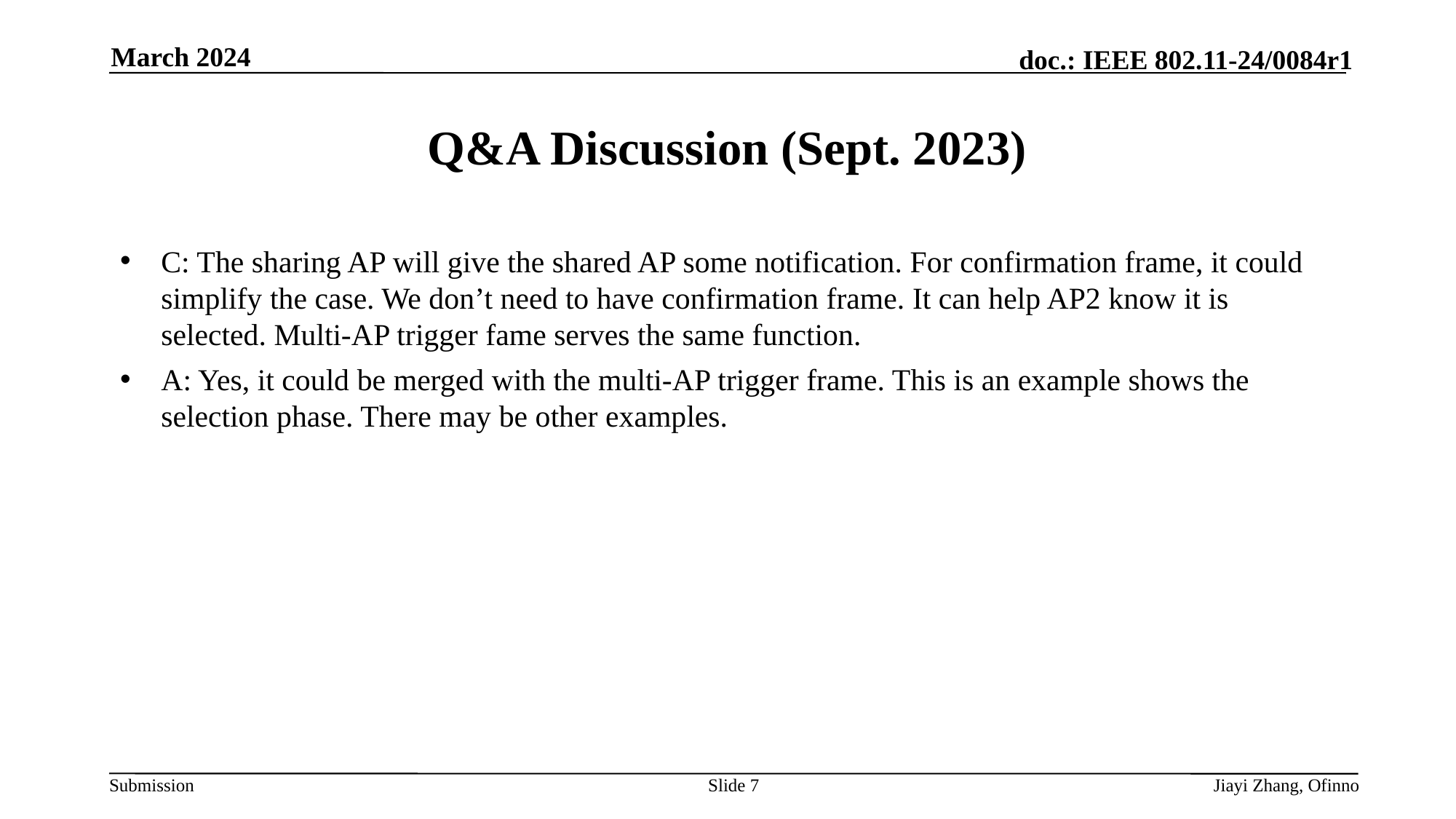

March 2024
# Q&A Discussion (Sept. 2023)
C: The sharing AP will give the shared AP some notification. For confirmation frame, it could simplify the case. We don’t need to have confirmation frame. It can help AP2 know it is selected. Multi-AP trigger fame serves the same function.
A: Yes, it could be merged with the multi-AP trigger frame. This is an example shows the selection phase. There may be other examples.
Slide 7
Jiayi Zhang, Ofinno